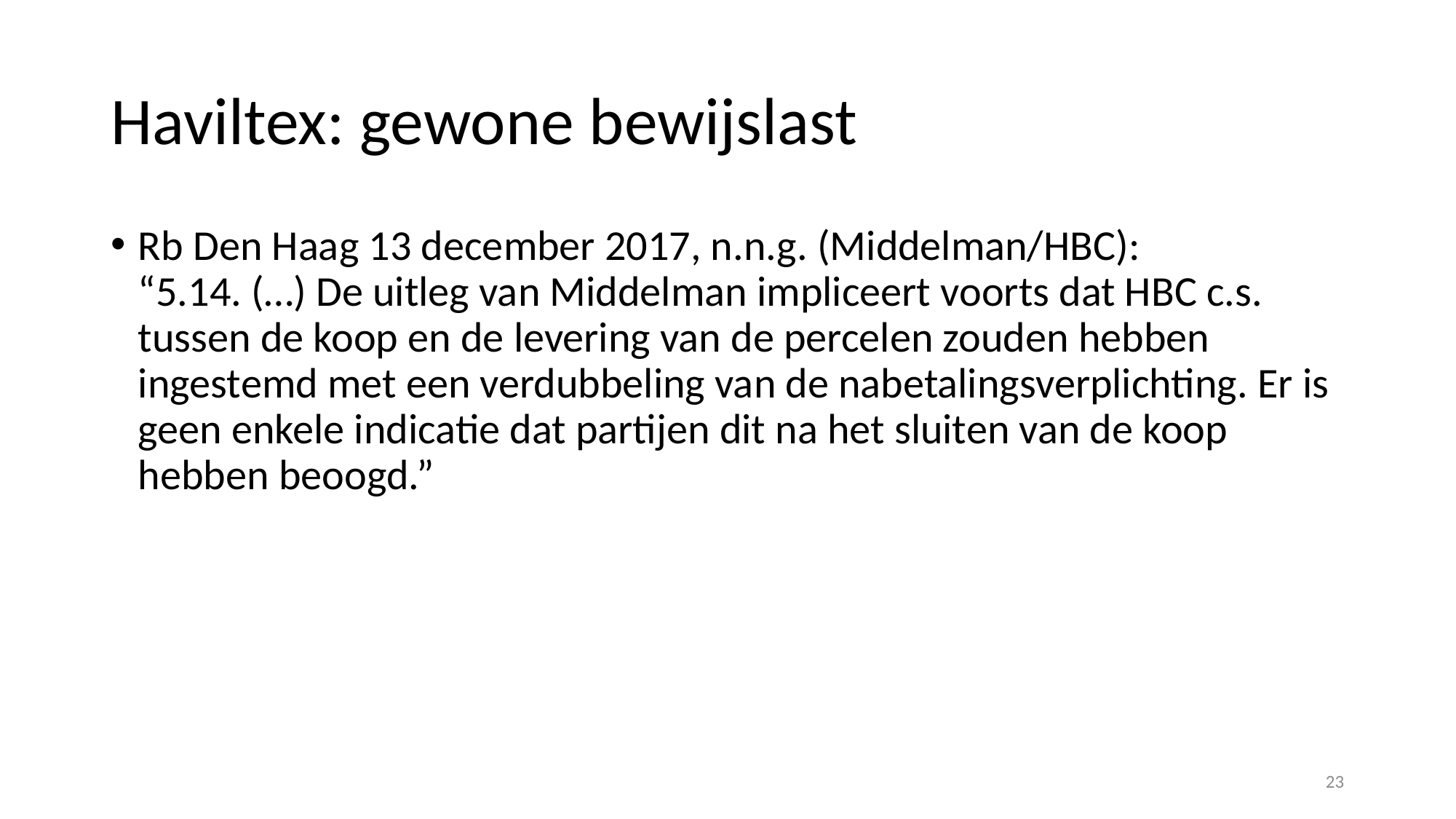

# Haviltex: gewone bewijslast
Rb Den Haag 13 december 2017, n.n.g. (Middelman/HBC):
“5.14. (…) De uitleg van Middelman impliceert voorts dat HBC c.s. tussen de koop en de levering van de percelen zouden hebben ingestemd met een verdubbeling van de nabetalingsverplichting. Er is geen enkele indicatie dat partijen dit na het sluiten van de koop hebben beoogd.”
23